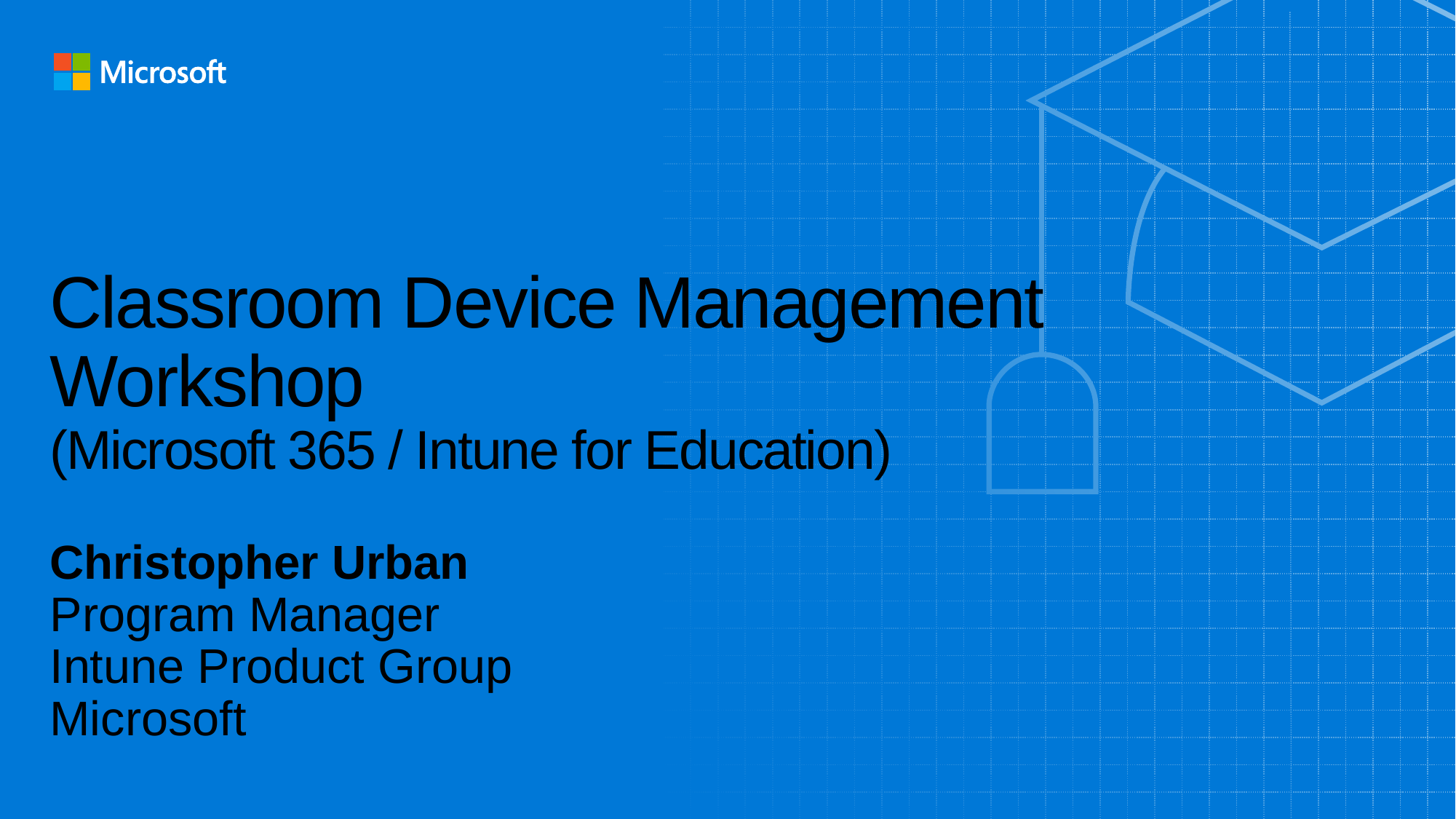

# Classroom Device Management Workshop (Microsoft 365 / Intune for Education)
Christopher Urban
Program Manager
Intune Product Group
Microsoft